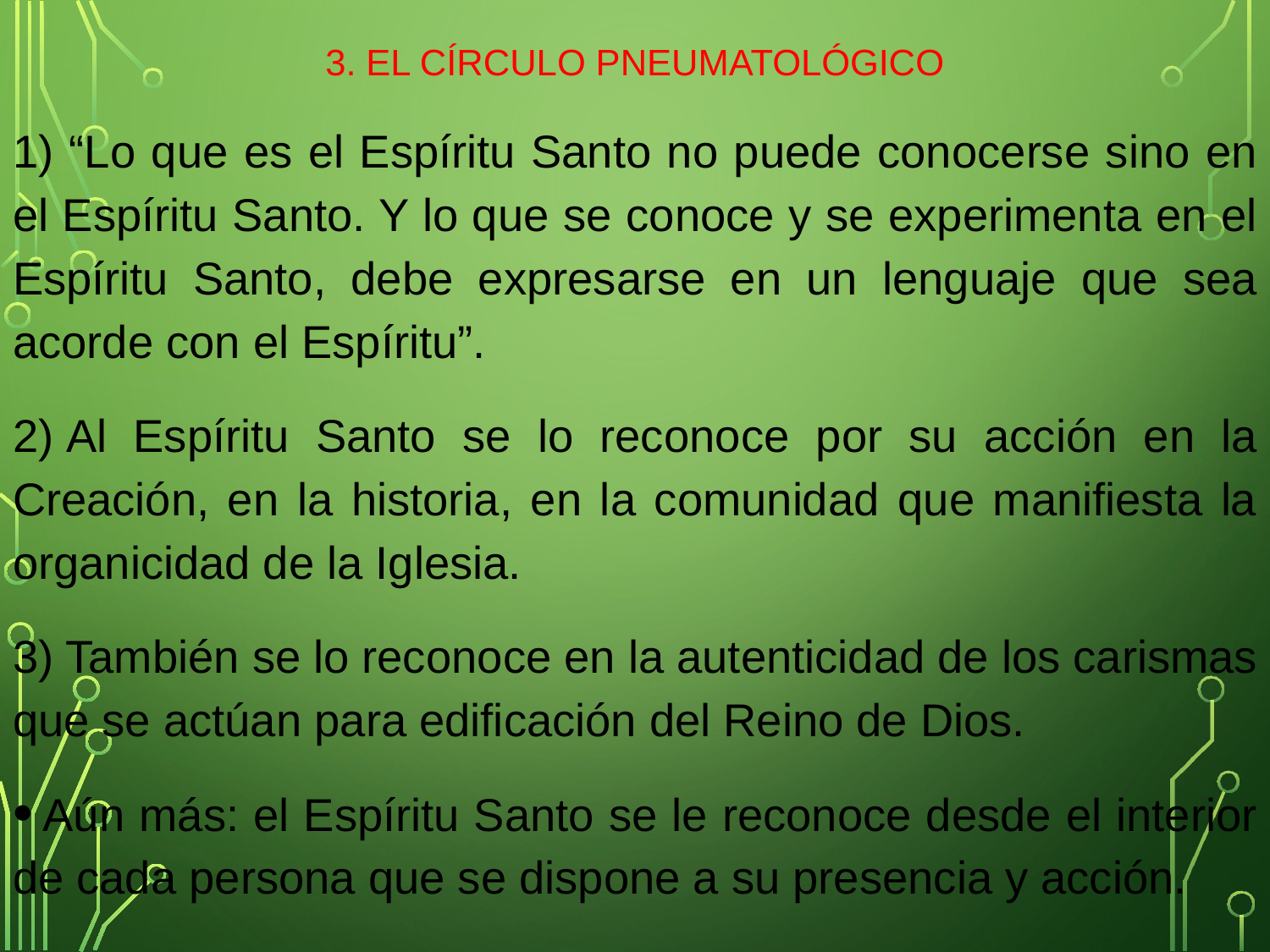

3. EL CÍRCULO PNEUMATOLÓGICO
1) “Lo que es el Espíritu Santo no puede conocerse sino en el Espíritu Santo. Y lo que se conoce y se experimenta en el Espíritu Santo, debe expresarse en un lenguaje que sea acorde con el Espíritu”.
2) Al Espíritu Santo se lo reconoce por su acción en la Creación, en la historia, en la comunidad que manifiesta la organicidad de la Iglesia.
3) También se lo reconoce en la autenticidad de los carismas que se actúan para edificación del Reino de Dios.
 Aún más: el Espíritu Santo se le reconoce desde el interior de cada persona que se dispone a su presencia y acción.
#